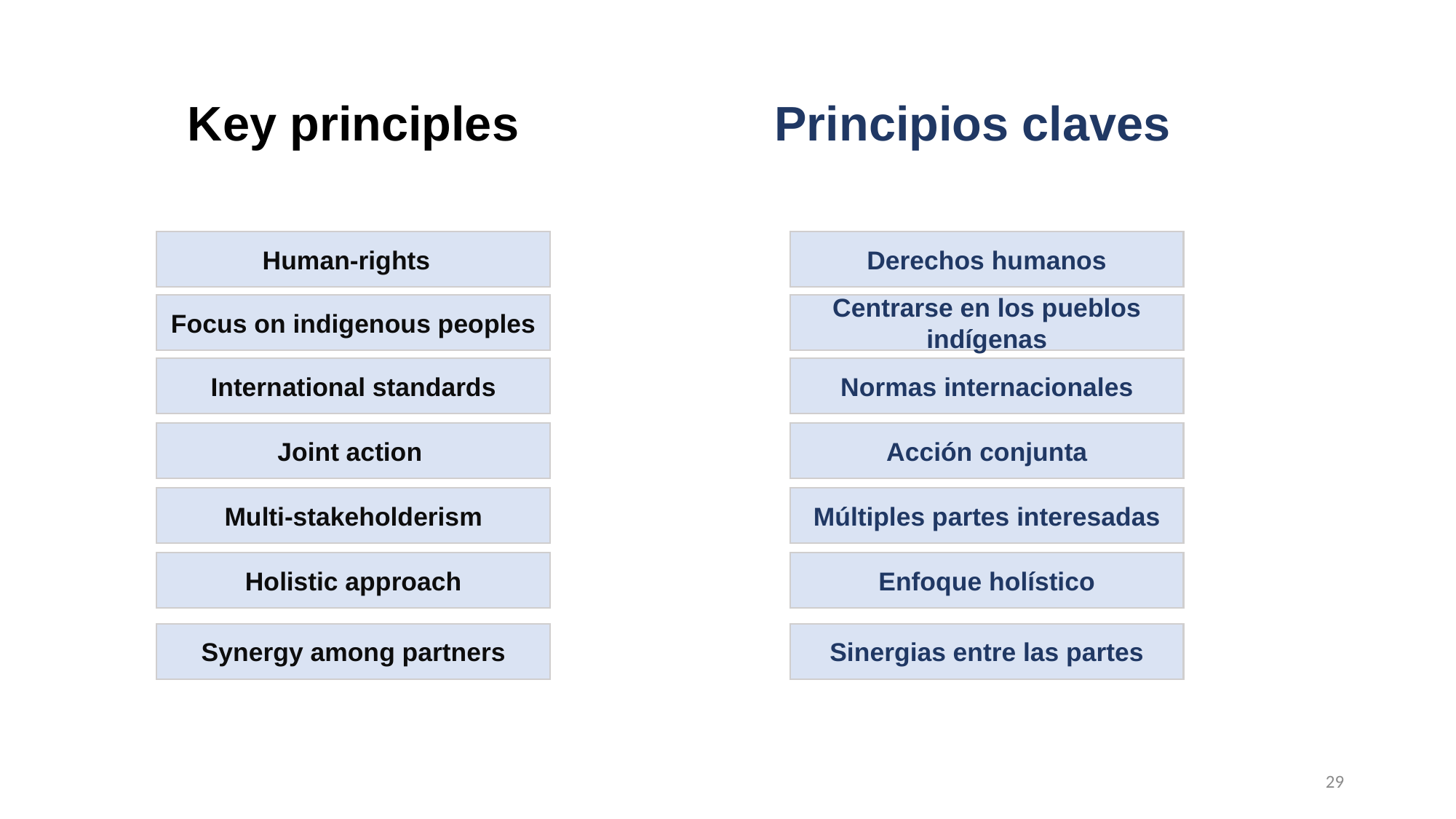

Principios claves
Key principles
Human-rights
Derechos humanos
Focus on indigenous peoples
Centrarse en los pueblos indígenas
International standards
Normas internacionales
Joint action
Acción conjunta
Multi-stakeholderism
Múltiples partes interesadas
Holistic approach
Enfoque holístico
Synergy among partners
Sinergias entre las partes
29